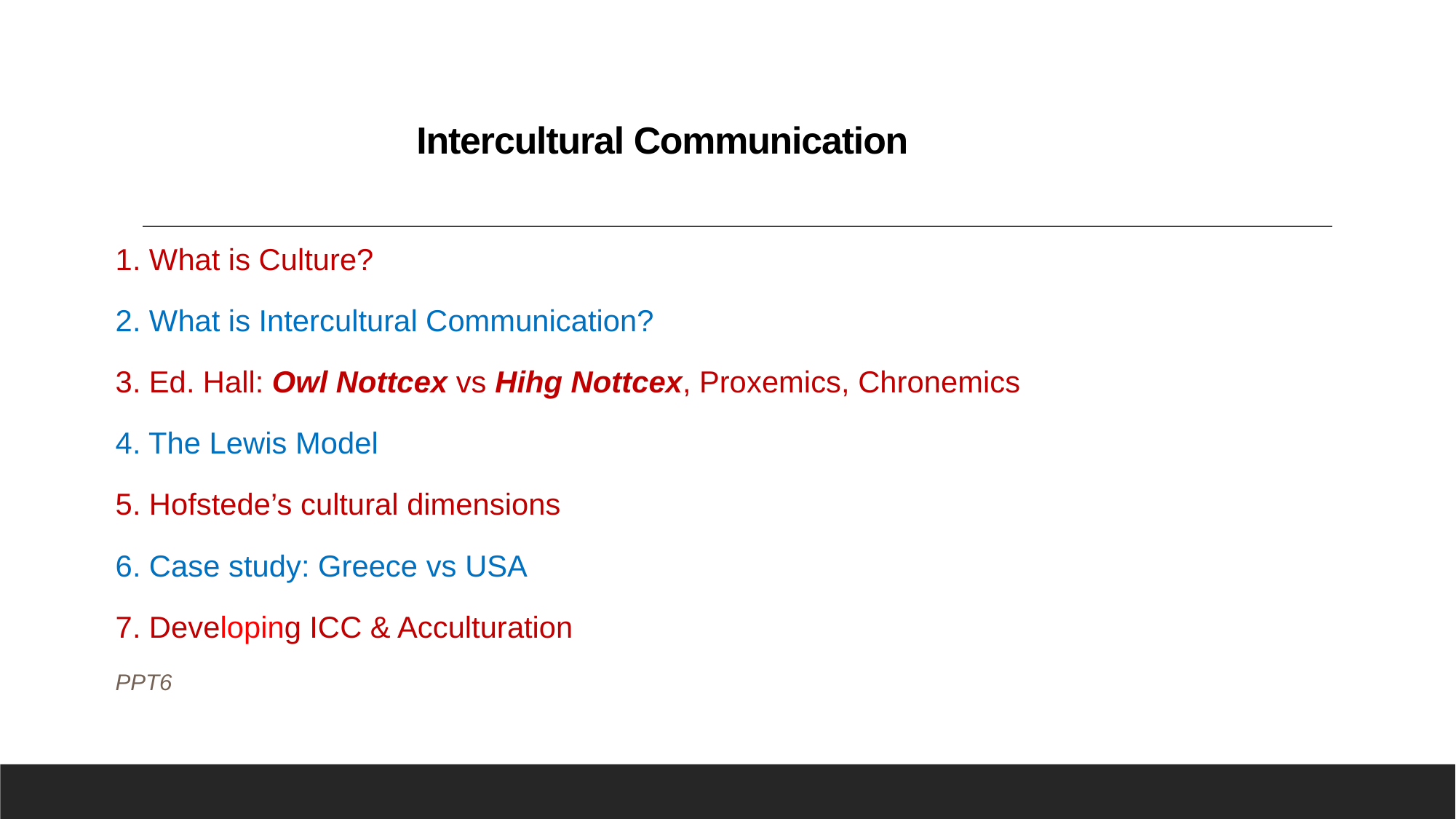

# Intercultural Communication
1. What is Culture?
2. What is Intercultural Communication?
3. Ed. Hall: Owl Nottcex vs Hihg Nottcex, Proxemics, Chronemics
4. The Lewis Model
5. Hofstede’s cultural dimensions
6. Case study: Greece vs USA
7. Developing ICC & Acculturation
PPT6